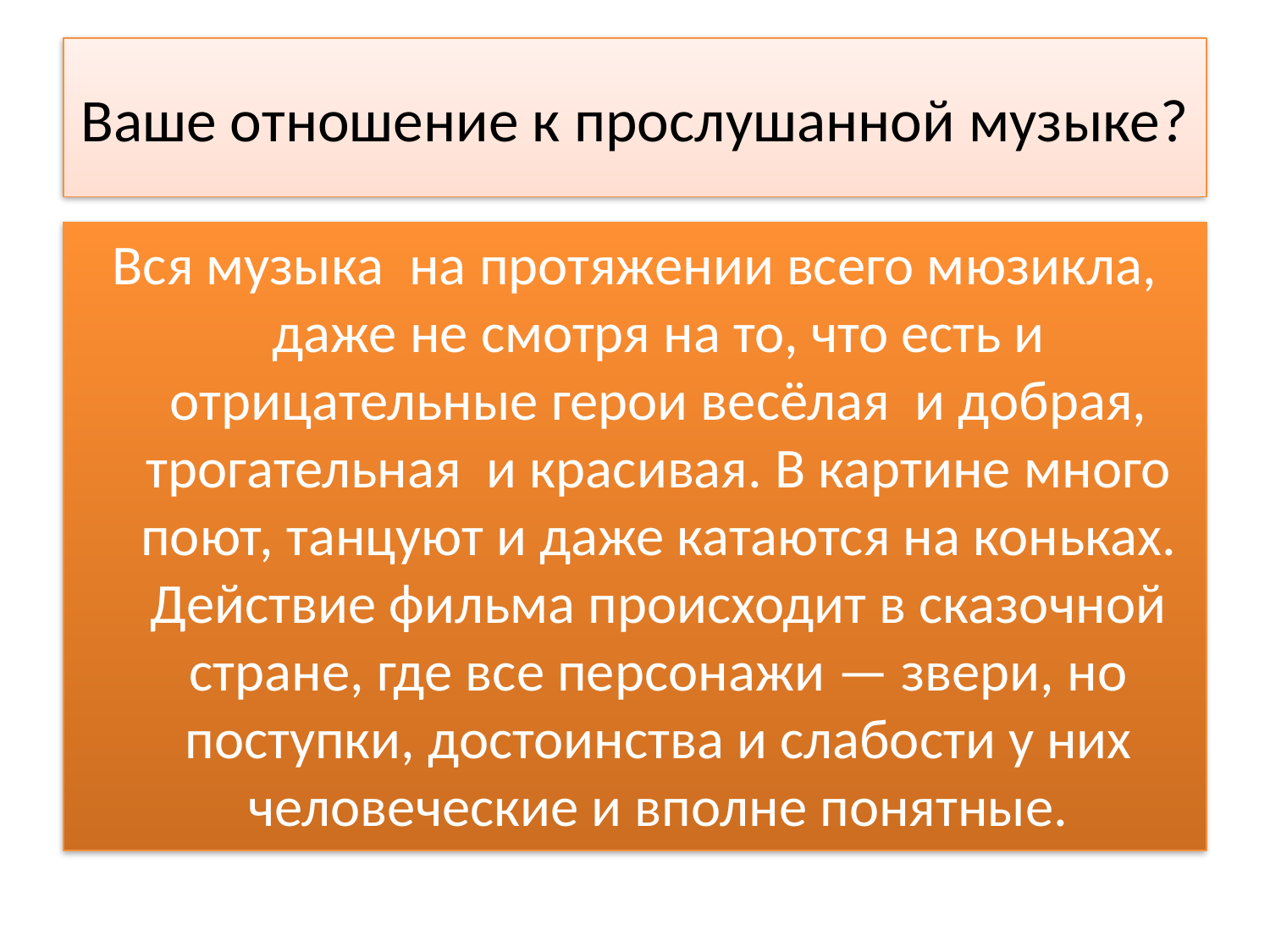

# Ваше отношение к прослушанной музыке?
Вся музыка  на протяжении всего мюзикла, даже не смотря на то, что есть и отрицательные герои весёлая  и добрая, трогательная  и красивая. В картине много поют, танцуют и даже катаются на коньках. Действие фильма происходит в сказочной стране, где все персонажи — звери, но поступки, достоинства и слабости у них человеческие и вполне понятные.